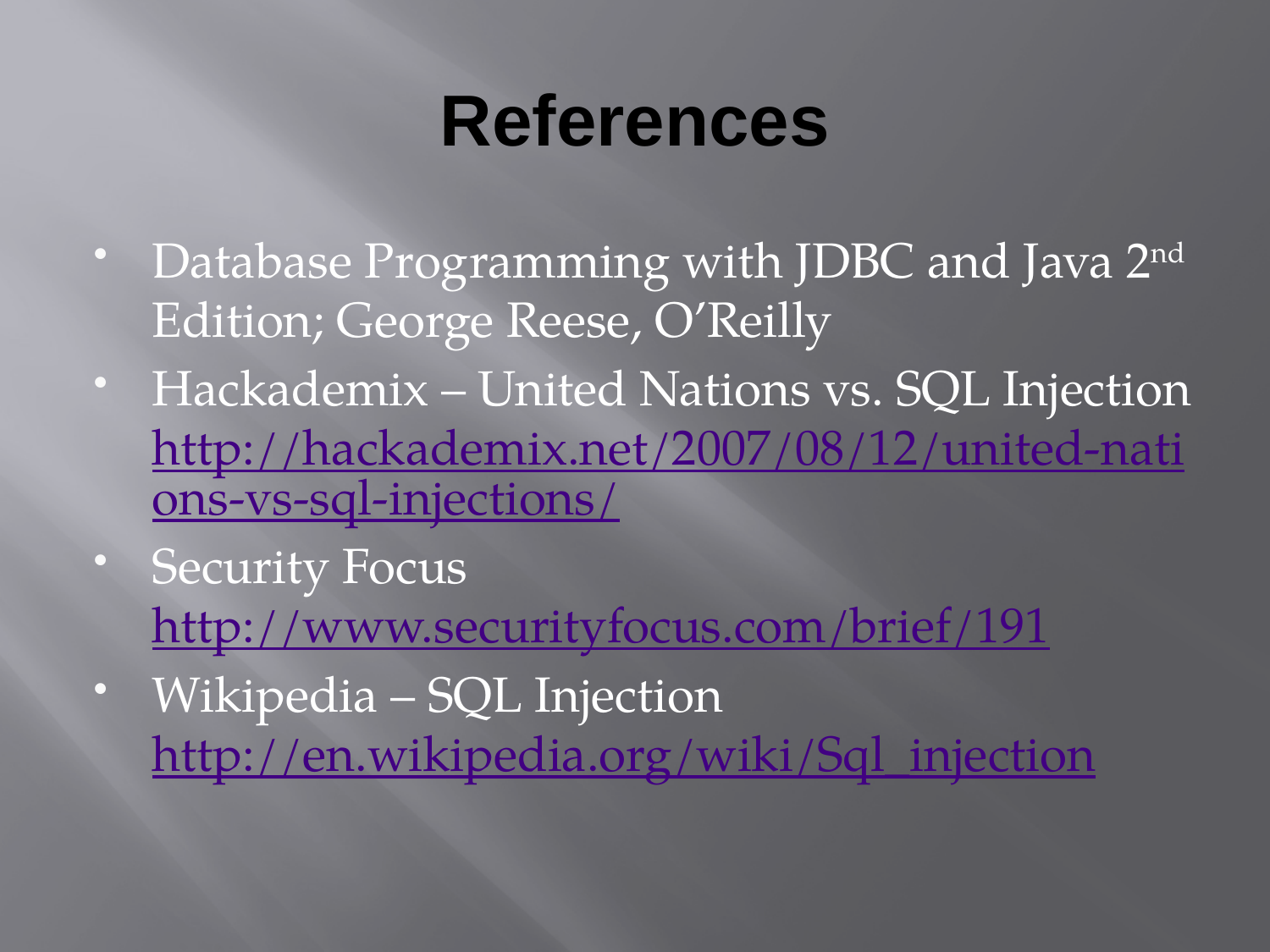

# References
Database Programming with JDBC and Java 2nd Edition; George Reese, O’Reilly
Hackademix – United Nations vs. SQL Injection http://hackademix.net/2007/08/12/united-nations-vs-sql-injections/
Security Focus http://www.securityfocus.com/brief/191
Wikipedia – SQL Injection http://en.wikipedia.org/wiki/Sql_injection